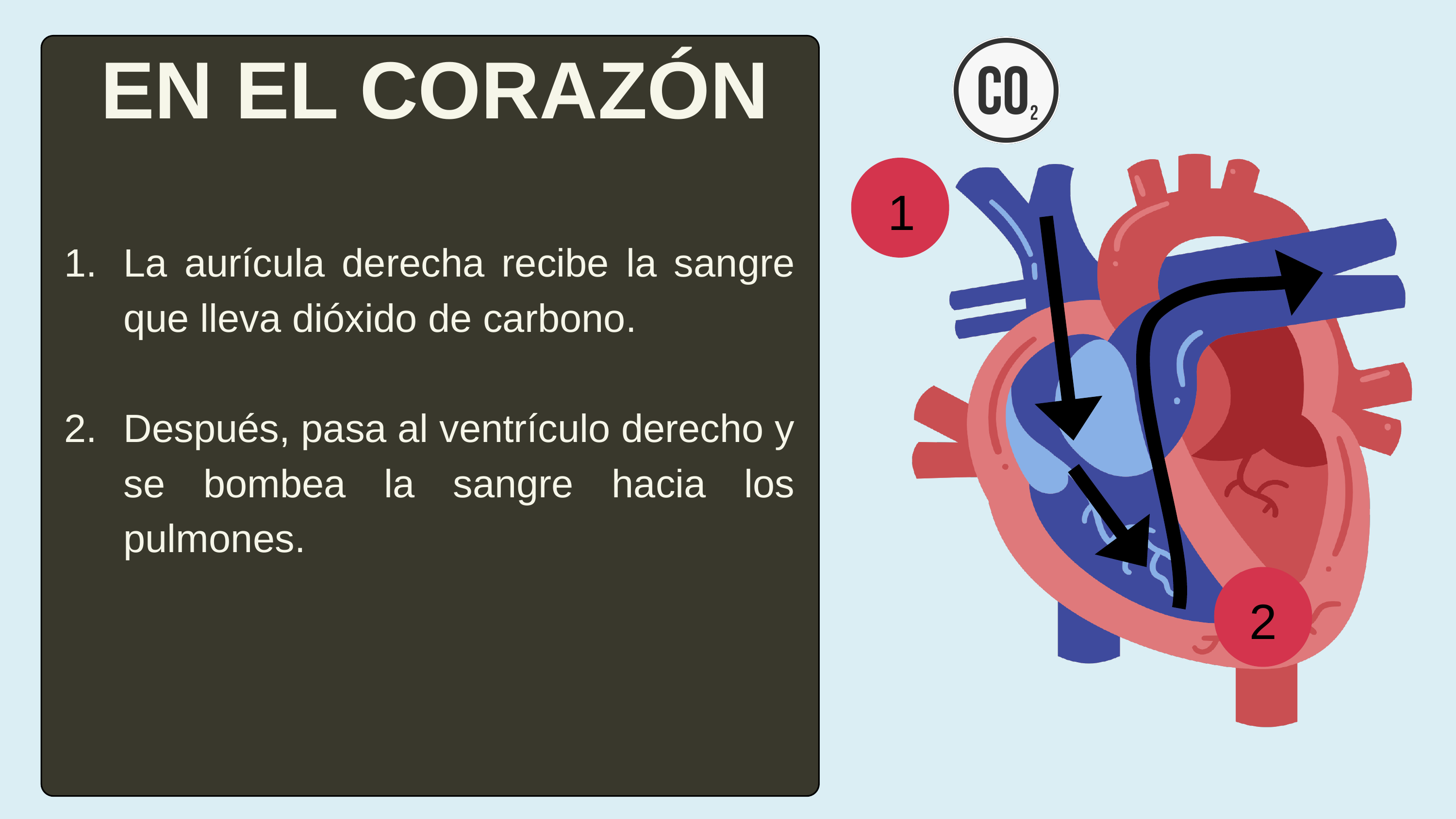

EN EL CORAZÓN

1

La aurícula derecha recibe la sangre que lleva dióxido de carbono.

Después, pasa al ventrículo derecho y se bombea la sangre hacia los pulmones.

2